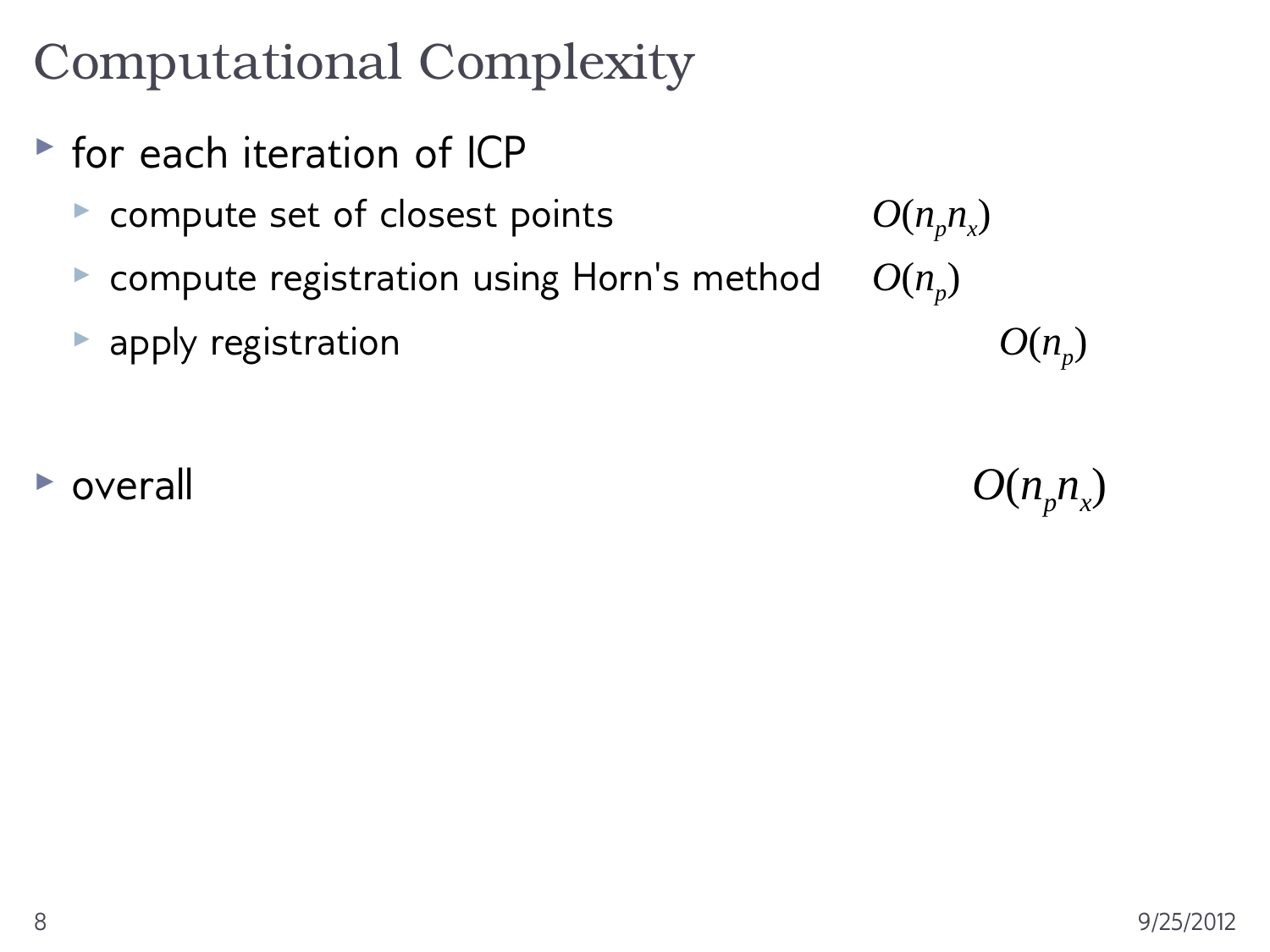

# Computational Complexity
for each iteration of ICP
compute set of closest points			O(npnx)
compute registration using Horn's method	O(np)
apply registration					O(np)

overall 						 O(npnx)
8

9/25/2012